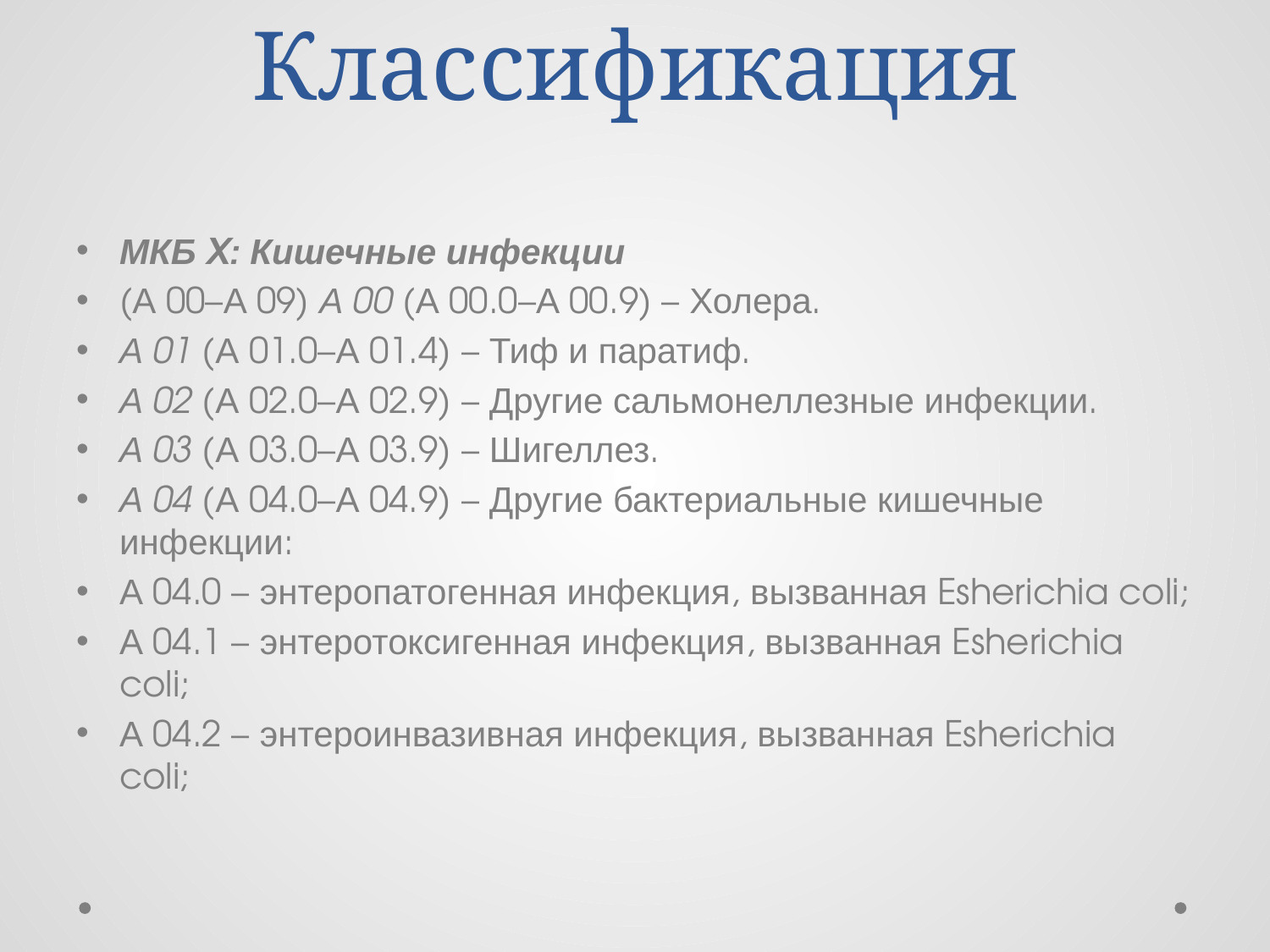

# Классификация
МКБ X: Кишечные инфекции
(А 00–А 09) А 00 (А 00.0–А 00.9) – Холера.
А 01 (А 01.0–А 01.4) – Тиф и паратиф.
А 02 (А 02.0–А 02.9) – Другие сальмонеллезные инфекции.
А 03 (А 03.0–А 03.9) – Шигеллез.
А 04 (А 04.0–А 04.9) – Другие бактериальные кишечные инфекции:
А 04.0 – энтеропатогенная инфекция, вызванная Esherichia coli;
А 04.1 – энтеротоксигенная инфекция, вызванная Esherichia coli;
А 04.2 – энтероинвазивная инфекция, вызванная Esherichia coli;